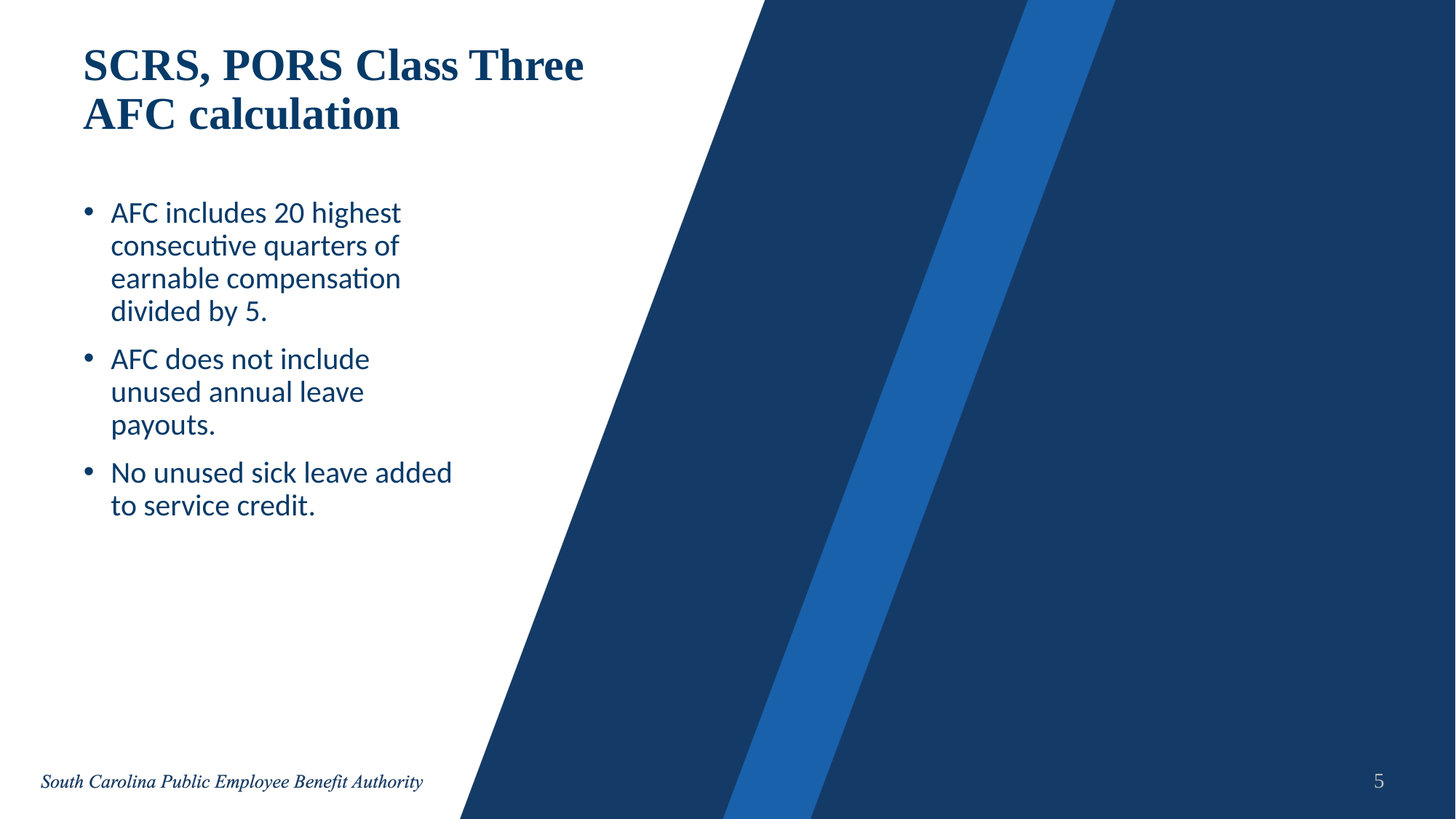

# SCRS, PORS Class Three AFC calculation
AFC includes 20 highest consecutive quarters of earnable compensation divided by 5.
AFC does not include unused annual leave payouts.
No unused sick leave added to service credit.

5